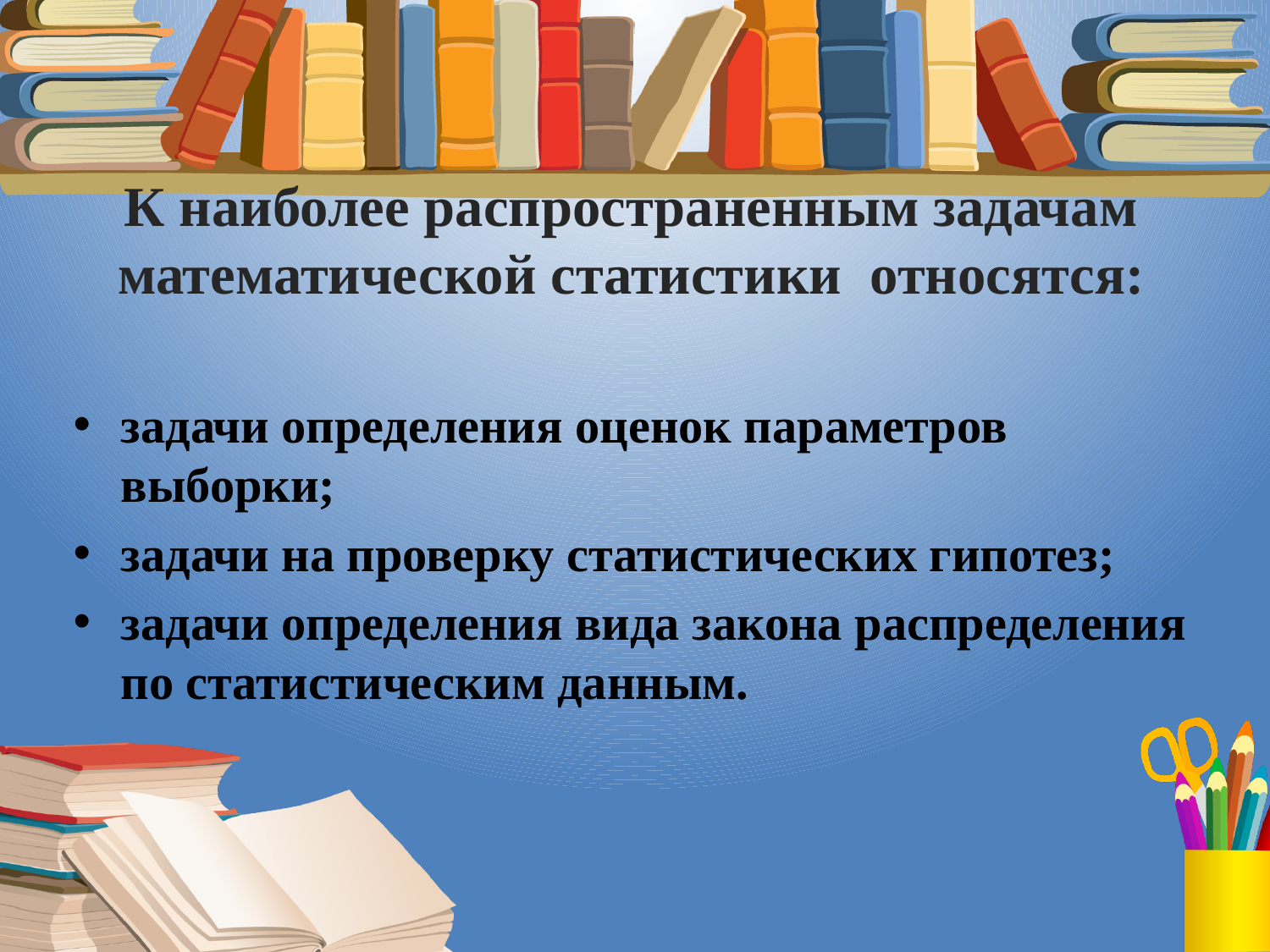

# К наиболее распространенным задачам математической статистики  относятся:
задачи определения оценок параметров выборки;
задачи на проверку статистических гипотез;
задачи определения вида закона распределения по статистическим данным.